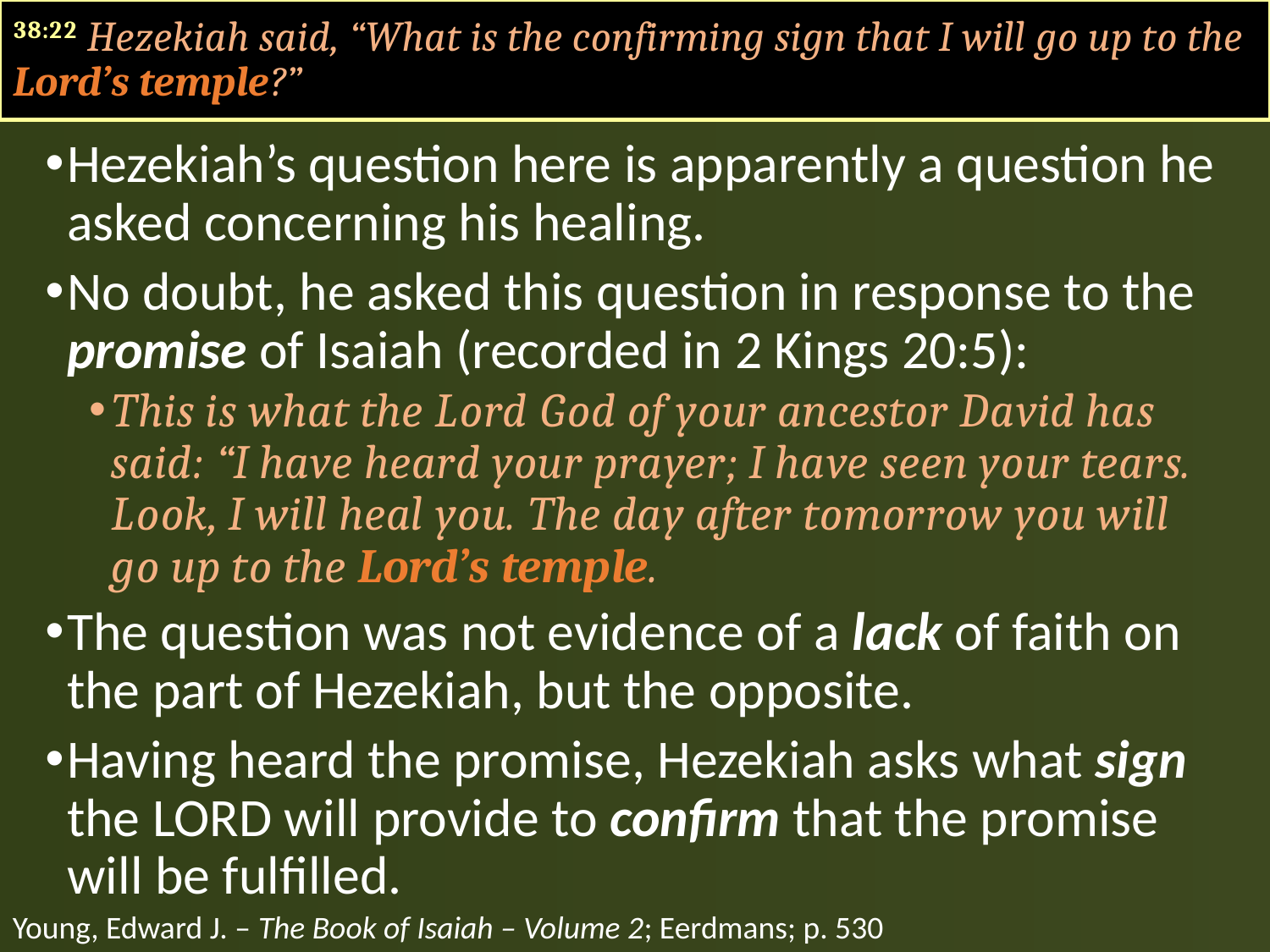

#
38:22 Hezekiah said, “What is the confirming sign that I will go up to the Lord’s temple?”
Hezekiah’s question here is apparently a question he asked concerning his healing.
No doubt, he asked this question in response to the promise of Isaiah (recorded in 2 Kings 20:5):
This is what the Lord God of your ancestor David has said: “I have heard your prayer; I have seen your tears. Look, I will heal you. The day after tomorrow you will go up to the Lord’s temple.
The question was not evidence of a lack of faith on the part of Hezekiah, but the opposite.
Having heard the promise, Hezekiah asks what sign the LORD will provide to confirm that the promise will be fulfilled.
Young, Edward J. – The Book of Isaiah – Volume 2; Eerdmans; p. 530